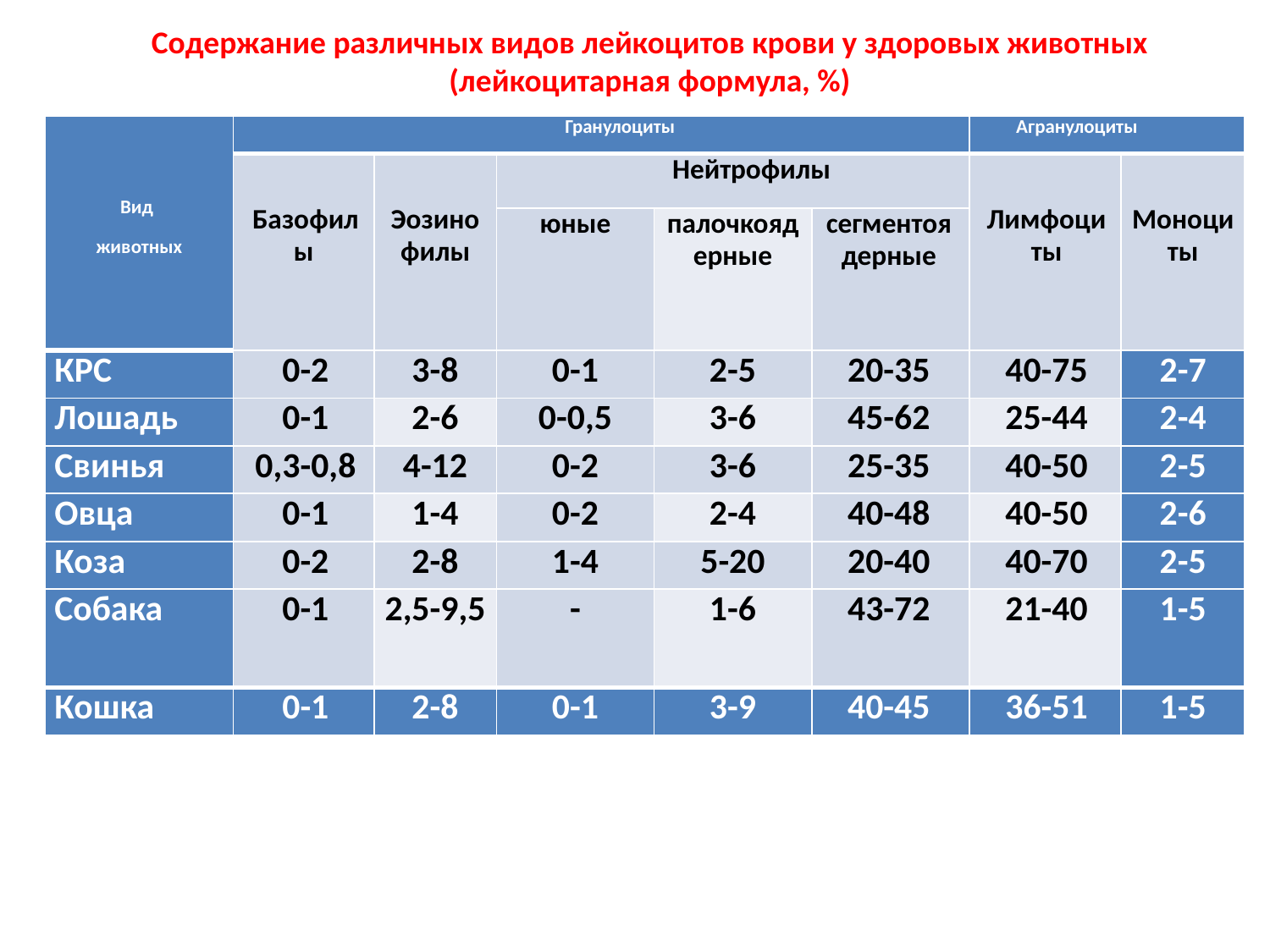

Содержание различных видов лейкоцитов крови у здоровых животных (лейкоцитарная формула, %)

| Вид животных | Гранулоциты |  |  |  |  | Агранулоциты |  |
| --- | --- | --- | --- | --- | --- | --- | --- |
|  | Базофилы | Эозинофилы | Нейтрофилы |  |  | Лимфоциты | Моноциты |
|  |  |  | юные | палочкоядерные | сегментоядерные |  |  |
| КРС | 0-2 | 3-8 | 0-1 | 2-5 | 20-35 | 40-75 | 2-7 |
| Лошадь | 0-1 | 2-6 | 0-0,5 | 3-6 | 45-62 | 25-44 | 2-4 |
| Свинья | 0,3-0,8 | 4-12 | 0-2 | 3-6 | 25-35 | 40-50 | 2-5 |
| Овца | 0-1 | 1-4 | 0-2 | 2-4 | 40-48 | 40-50 | 2-6 |
| Коза | 0-2 | 2-8 | 1-4 | 5-20 | 20-40 | 40-70 | 2-5 |
| Собака | 0-1 | 2,5-9,5 | - | 1-6 | 43-72 | 21-40 | 1-5 |
| Кошка | 0-1 | 2-8 | 0-1 | 3-9 | 40-45 | 36-51 | 1-5 |